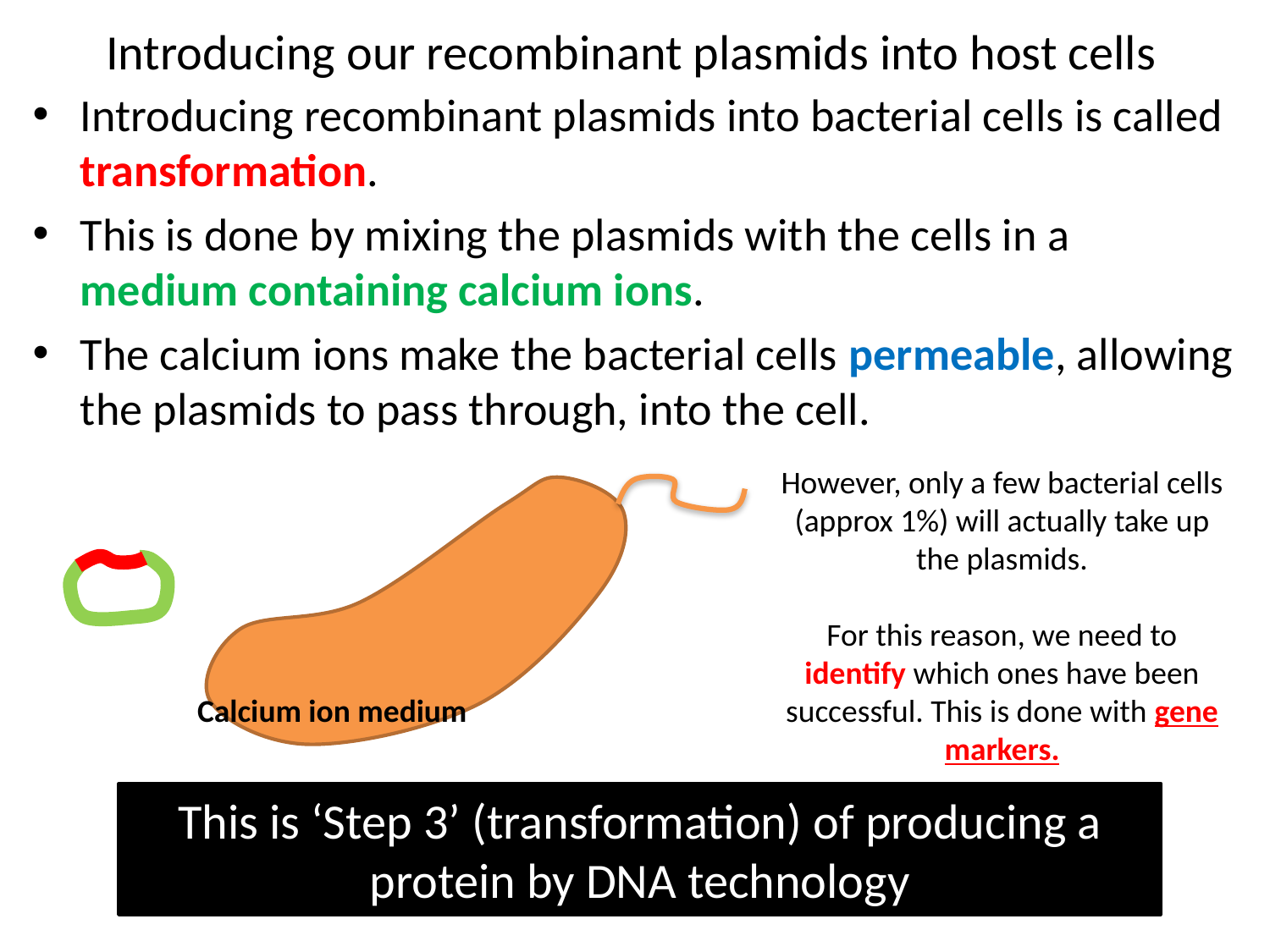

# Introducing our recombinant plasmids into host cells
Introducing recombinant plasmids into bacterial cells is called transformation.
This is done by mixing the plasmids with the cells in a medium containing calcium ions.
The calcium ions make the bacterial cells permeable, allowing the plasmids to pass through, into the cell.
However, only a few bacterial cells (approx 1%) will actually take up the plasmids.

For this reason, we need to identify which ones have been successful. This is done with gene markers.

Calcium ion medium
This is ‘Step 3’ (transformation) of producing a protein by DNA technology